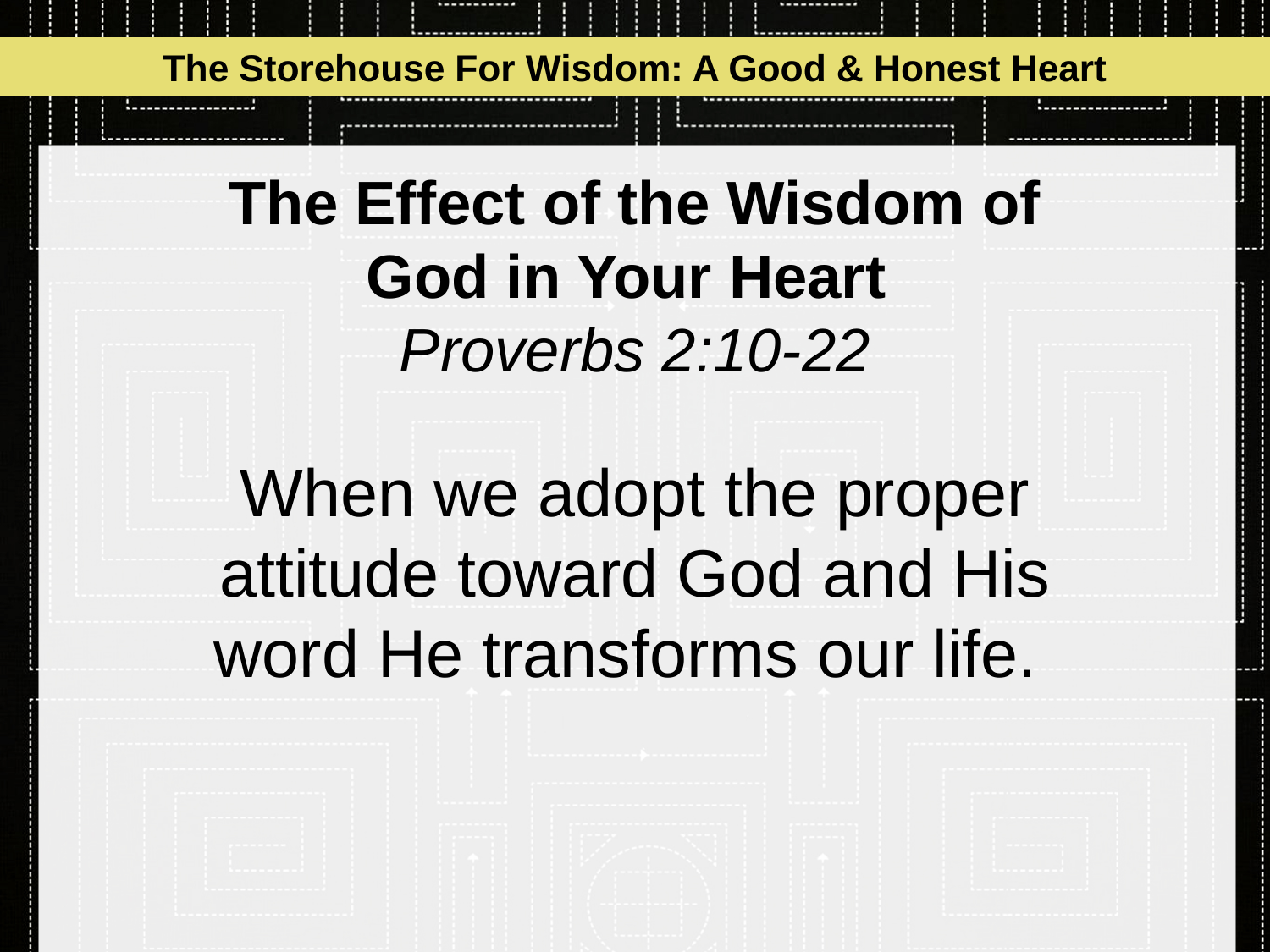

The Storehouse For Wisdom: A Good & Honest Heart
# The Effect of the Wisdom of God in Your Heart Proverbs 2:10-22
When we adopt the proper attitude toward God and His word He transforms our life.